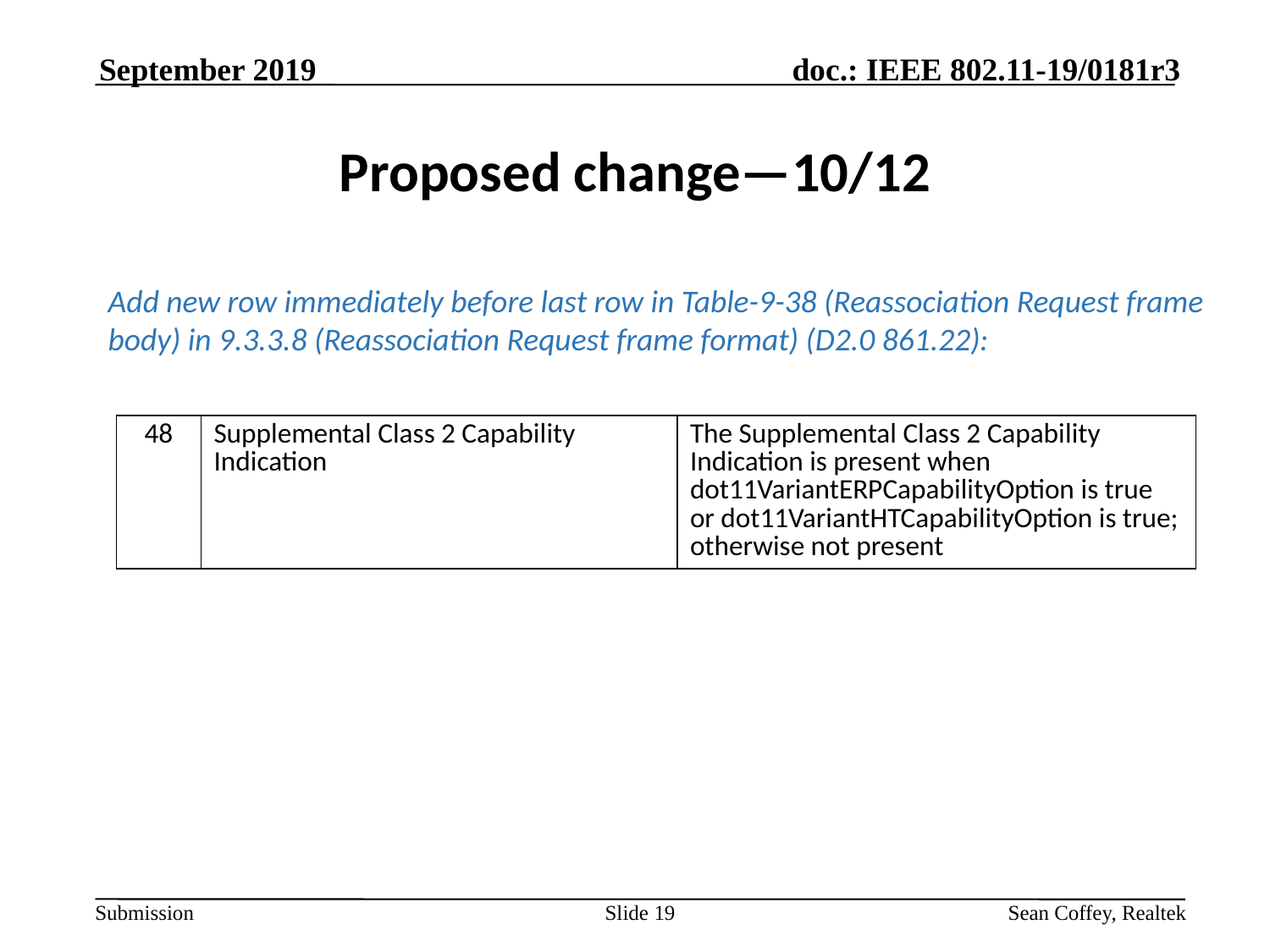

September 2019
# Proposed change—10/12
Add new row immediately before last row in Table-9-38 (Reassociation Request frame body) in 9.3.3.8 (Reassociation Request frame format) (D2.0 861.22):

| 48 | Supplemental Class 2 Capability Indication | The Supplemental Class 2 Capability Indication is present when dot11VariantERPCapabilityOption is true or dot11VariantHTCapabilityOption is true; otherwise not present |
| --- | --- | --- |
Slide 19
Sean Coffey, Realtek